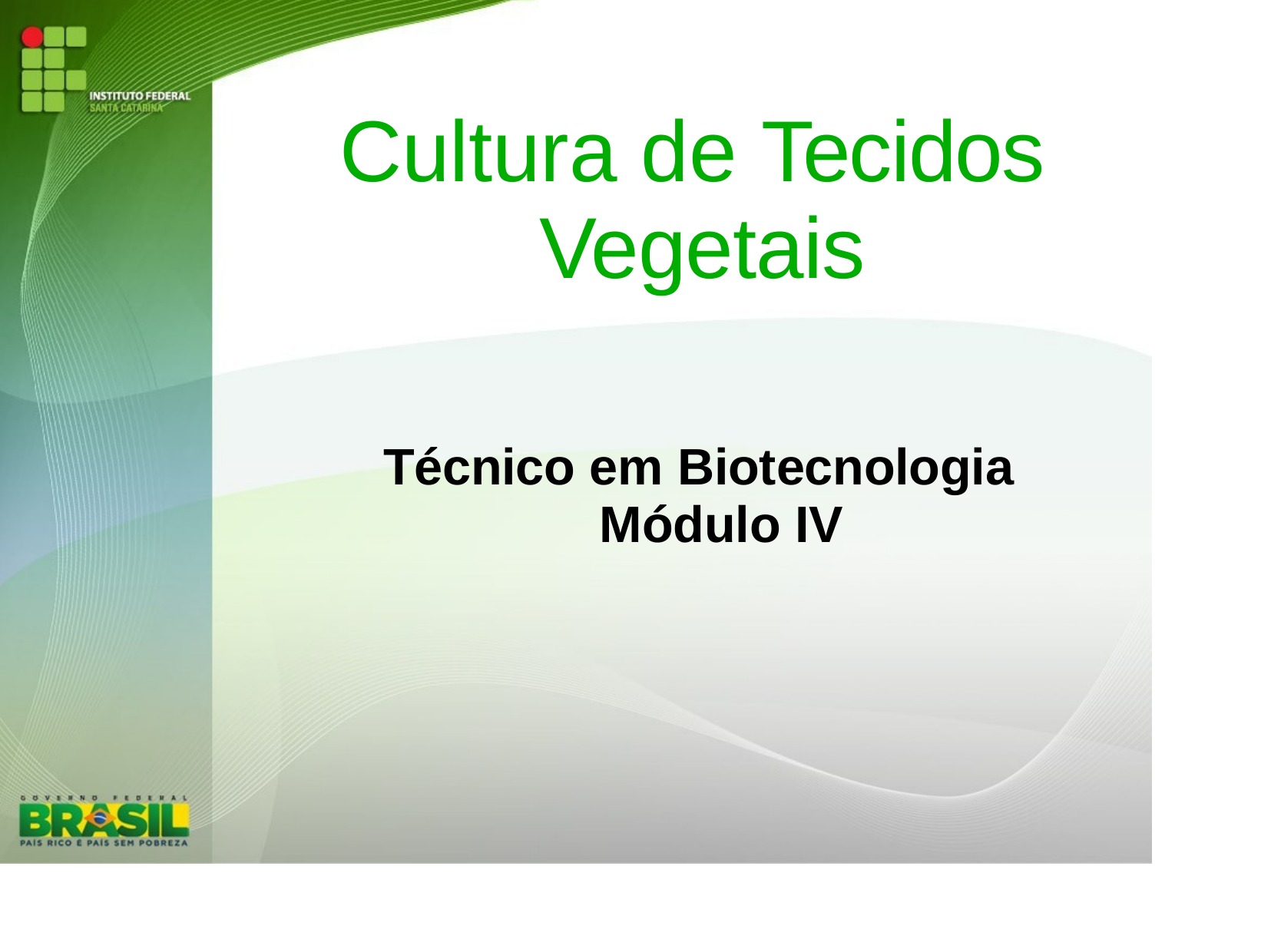

# Cultura de Tecidos  Vegetais
Técnico em Biotecnologia  Módulo IV